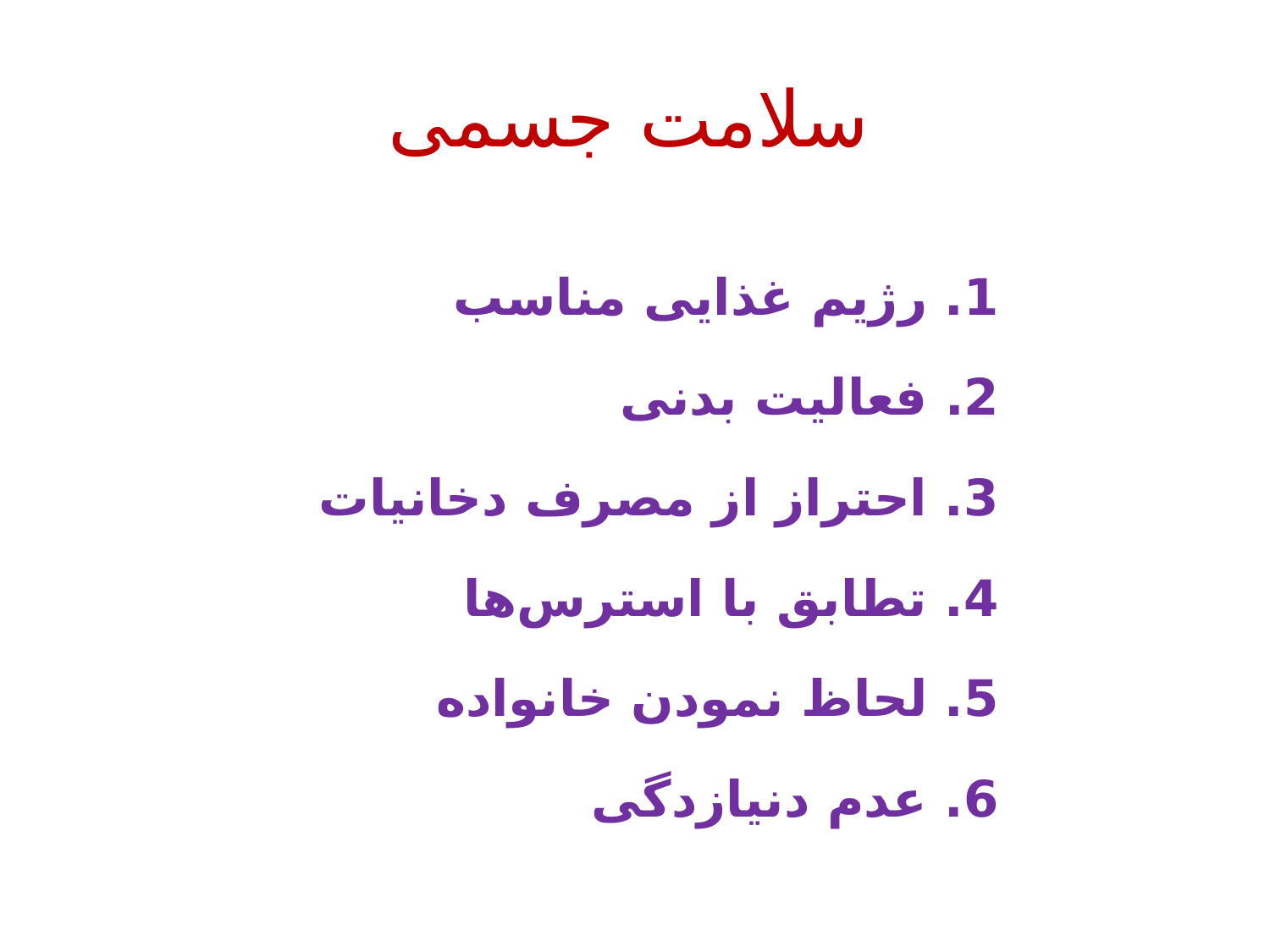

# سلامت جسمی
1. رژیم غذایی مناسب
2. فعالیت بدنی
3. احتراز از مصرف دخانیات
4. تطابق با استرس‌ها
5. لحاظ نمودن خانواده
6. عدم دنیازدگی